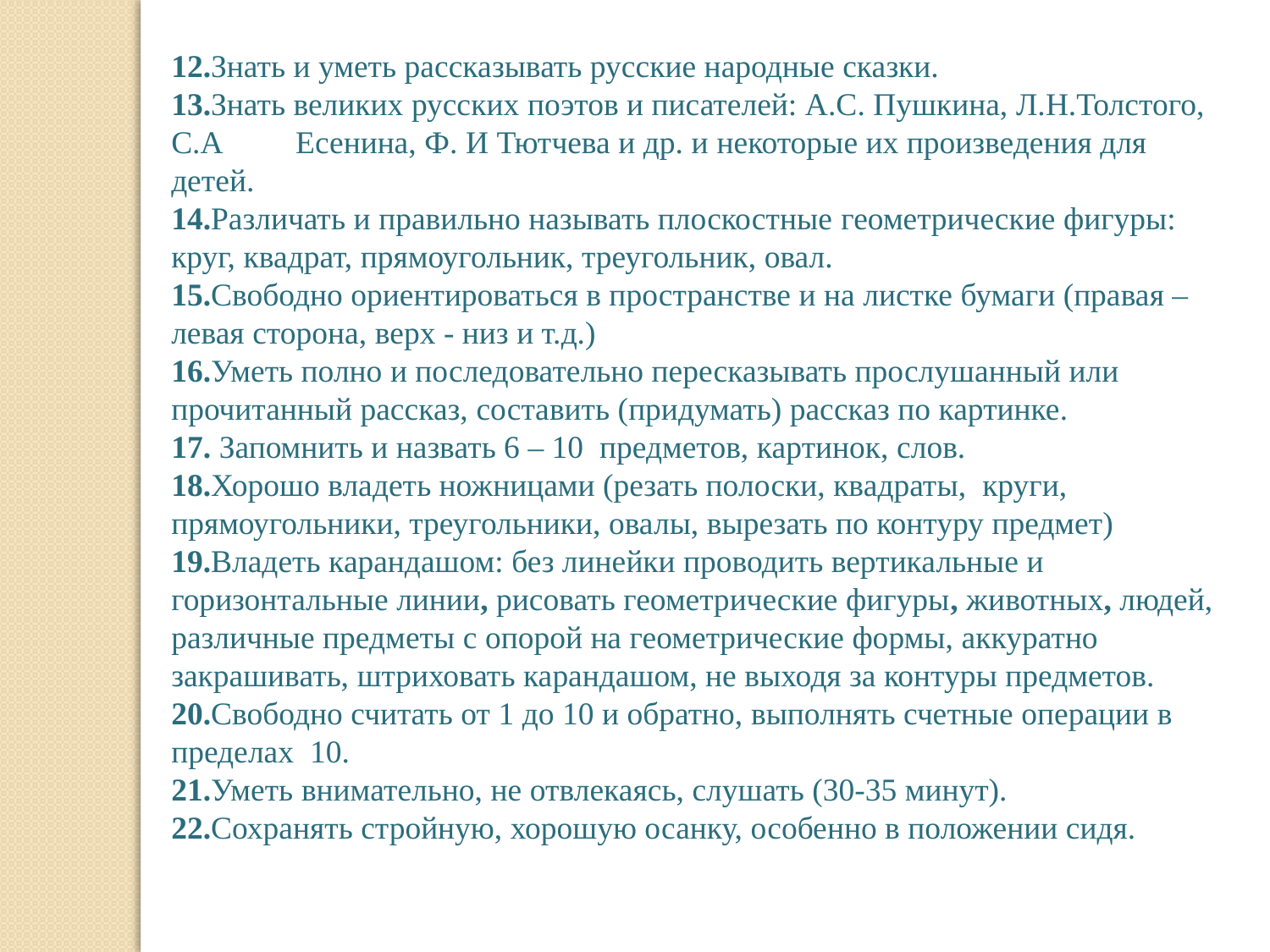

12.Знать и уметь рассказывать русские народные сказки.
13.Знать великих русских поэтов и писателей: А.С. Пушкина, Л.Н.Толстого, С.А         Есенина, Ф. И Тютчева и др. и некоторые их произведения для детей.
14.Различать и правильно называть плоскостные геометрические фигуры: круг, квадрат, прямоугольник, треугольник, овал.
15.Свободно ориентироваться в пространстве и на листке бумаги (правая – левая сторона, верх - низ и т.д.)
16.Уметь полно и последовательно пересказывать прослушанный или прочитанный рассказ, составить (придумать) рассказ по картинке.
17. Запомнить и назвать 6 – 10  предметов, картинок, слов.
18.Хорошо владеть ножницами (резать полоски, квадраты,  круги,           прямоугольники, треугольники, овалы, вырезать по контуру предмет)
19.Владеть карандашом: без линейки проводить вертикальные и горизонтальные линии, рисовать геометрические фигуры, животных, людей, различные предметы с опорой на геометрические формы, аккуратно закрашивать, штриховать карандашом, не выходя за контуры предметов.
20.Свободно считать от 1 до 10 и обратно, выполнять счетные операции в пределах  10.
21.Уметь внимательно, не отвлекаясь, слушать (30-35 минут).
22.Сохранять стройную, хорошую осанку, особенно в положении сидя.